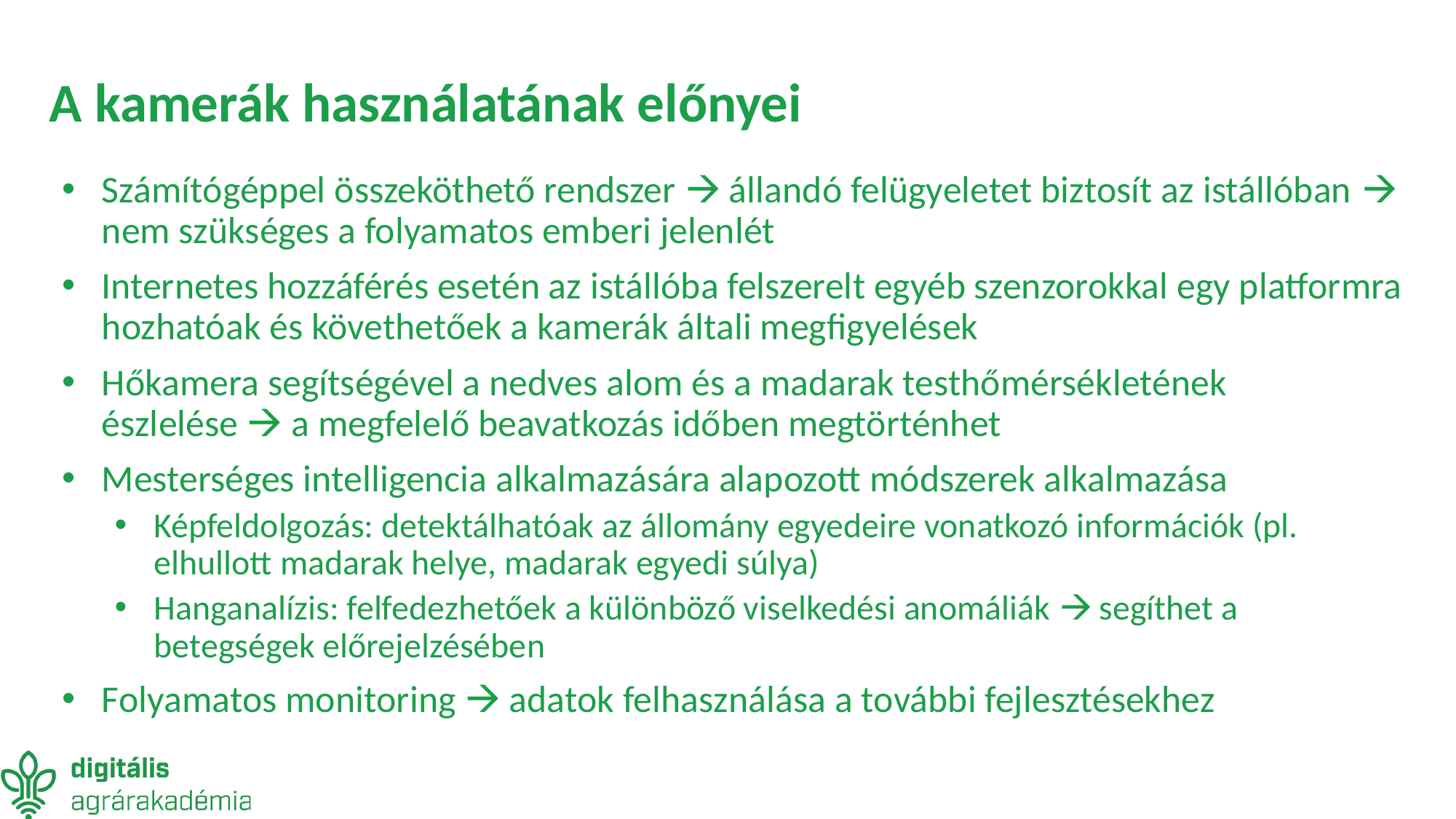

# A kamerák használatának előnyei
Számítógéppel összeköthető rendszer 🡪 állandó felügyeletet biztosít az istállóban 🡪 nem szükséges a folyamatos emberi jelenlét
Internetes hozzáférés esetén az istállóba felszerelt egyéb szenzorokkal egy platformra hozhatóak és követhetőek a kamerák általi megfigyelések
Hőkamera segítségével a nedves alom és a madarak testhőmérsékletének észlelése 🡪 a megfelelő beavatkozás időben megtörténhet
Mesterséges intelligencia alkalmazására alapozott módszerek alkalmazása
Képfeldolgozás: detektálhatóak az állomány egyedeire vonatkozó információk (pl. elhullott madarak helye, madarak egyedi súlya)
Hanganalízis: felfedezhetőek a különböző viselkedési anomáliák 🡪 segíthet a betegségek előrejelzésében
Folyamatos monitoring 🡪 adatok felhasználása a további fejlesztésekhez